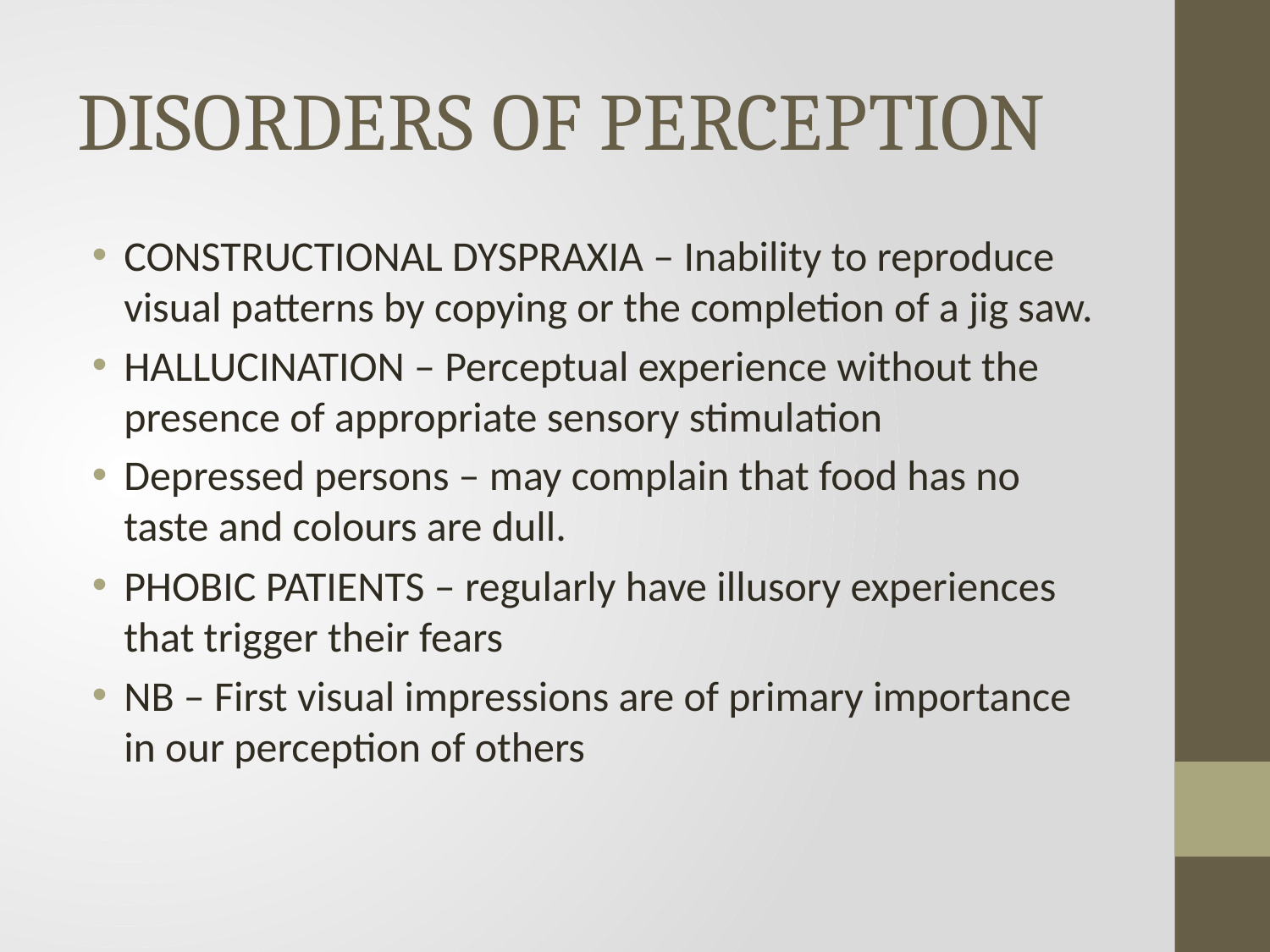

# DISORDERS OF PERCEPTION
CONSTRUCTIONAL DYSPRAXIA – Inability to reproduce visual patterns by copying or the completion of a jig saw.
HALLUCINATION – Perceptual experience without the presence of appropriate sensory stimulation
Depressed persons – may complain that food has no taste and colours are dull.
PHOBIC PATIENTS – regularly have illusory experiences that trigger their fears
NB – First visual impressions are of primary importance in our perception of others